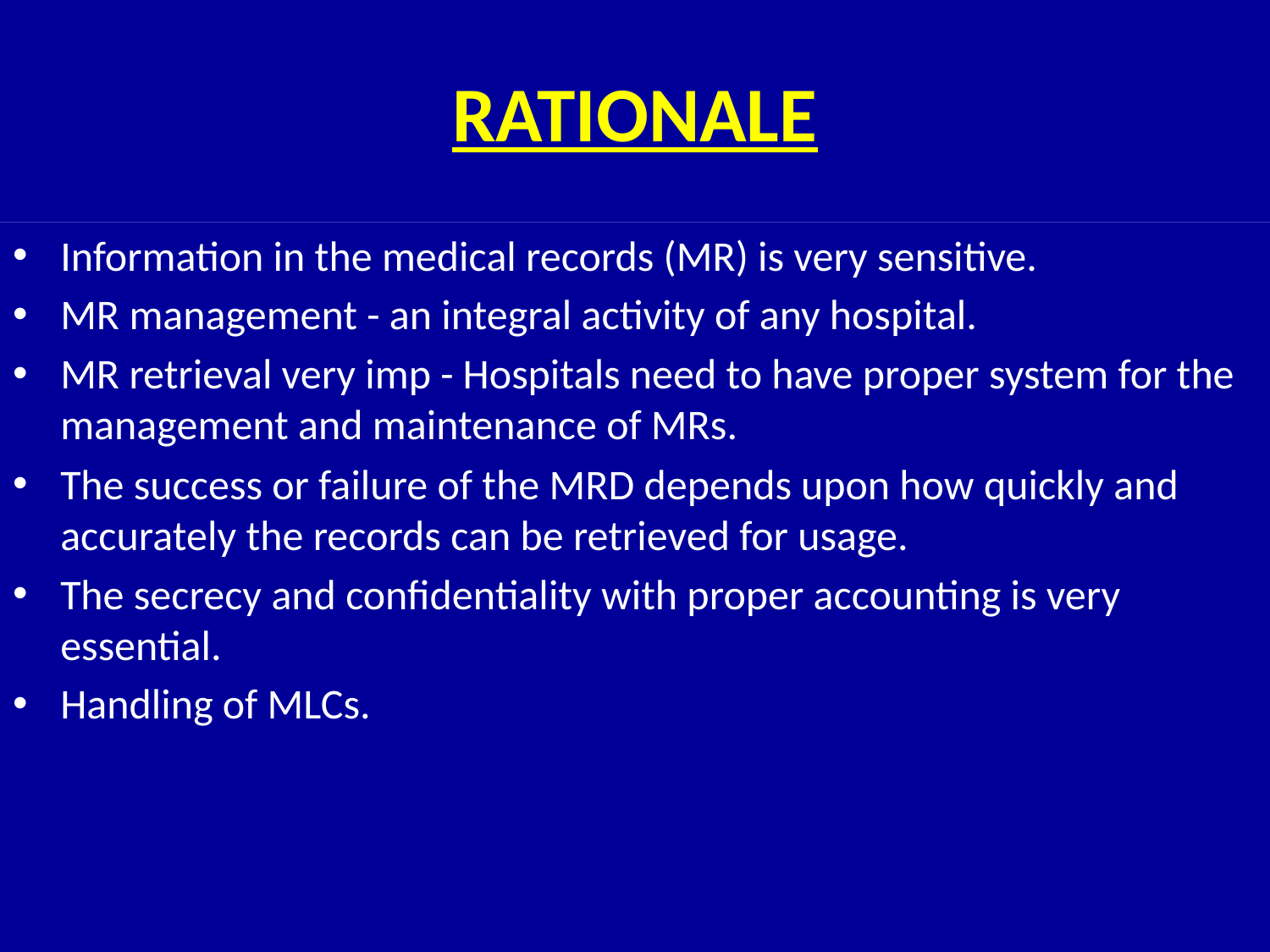

# RATIONALE
Information in the medical records (MR) is very sensitive.
MR management - an integral activity of any hospital.
MR retrieval very imp - Hospitals need to have proper system for the management and maintenance of MRs.
The success or failure of the MRD depends upon how quickly and accurately the records can be retrieved for usage.
The secrecy and confidentiality with proper accounting is very essential.
Handling of MLCs.